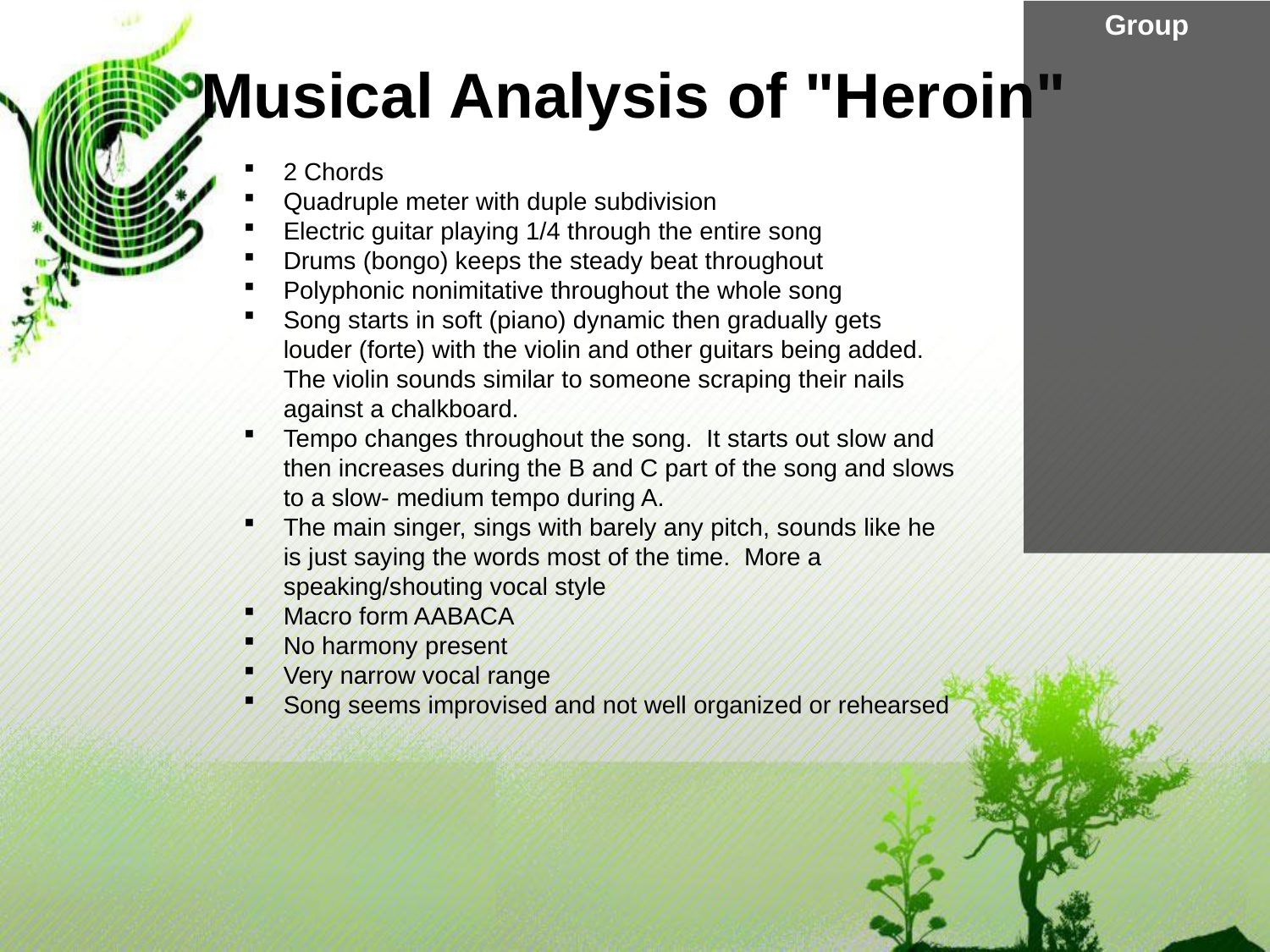

Group
Musical Analysis of "Heroin"
2 Chords
Quadruple meter with duple subdivision
Electric guitar playing 1/4 through the entire song
Drums (bongo) keeps the steady beat throughout
Polyphonic nonimitative throughout the whole song
Song starts in soft (piano) dynamic then gradually gets louder (forte) with the violin and other guitars being added. The violin sounds similar to someone scraping their nails against a chalkboard.
Tempo changes throughout the song.  It starts out slow and then increases during the B and C part of the song and slows to a slow- medium tempo during A.
The main singer, sings with barely any pitch, sounds like he is just saying the words most of the time.  More a speaking/shouting vocal style
Macro form AABACA
No harmony present
Very narrow vocal range
Song seems improvised and not well organized or rehearsed